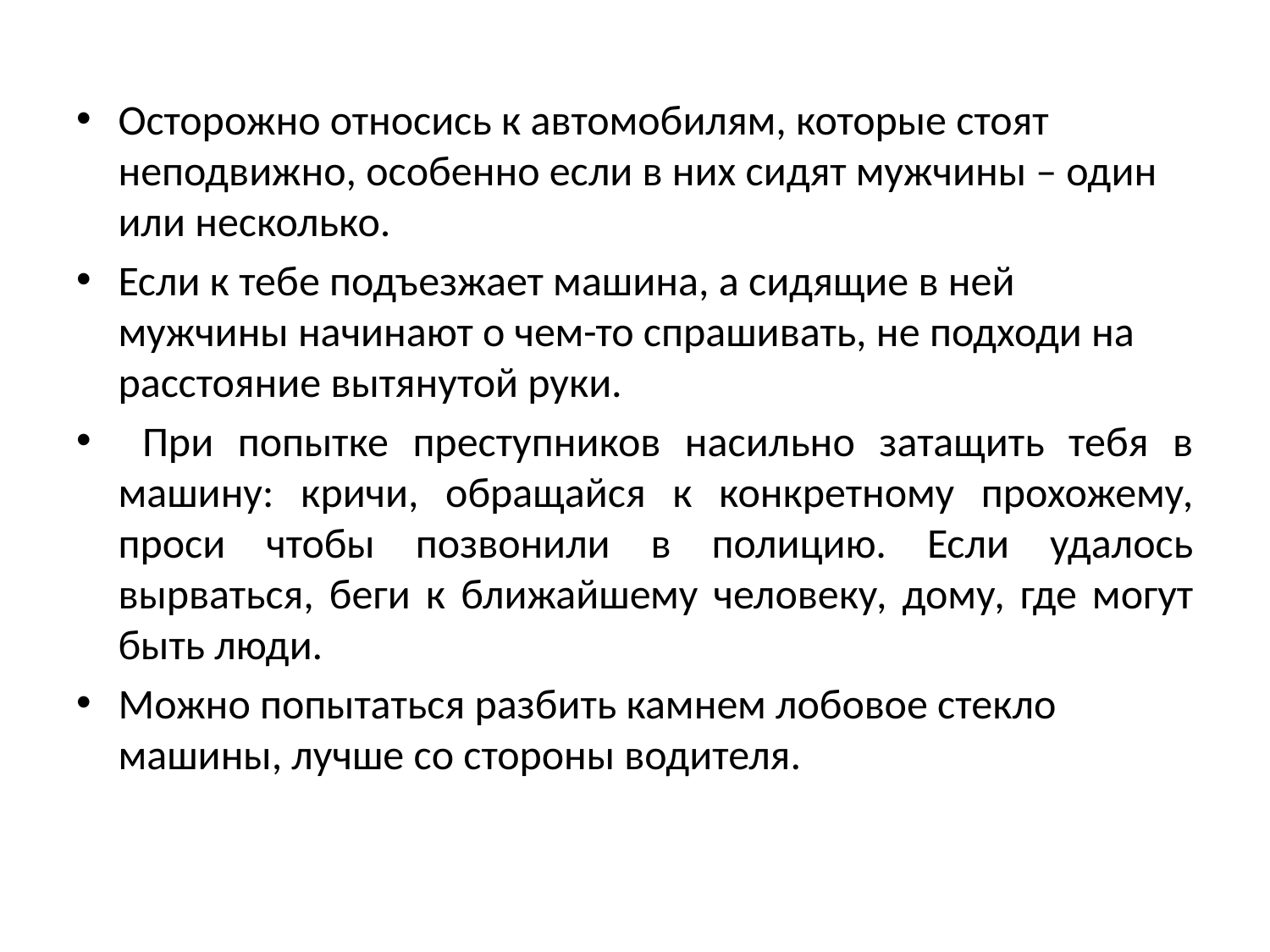

Осторожно относись к автомобилям, которые стоят неподвижно, особенно если в них сидят мужчины – один или несколько.
Если к тебе подъезжает машина, а сидящие в ней мужчины начинают о чем-то спрашивать, не подходи на расстояние вытянутой руки.
 При попытке преступников насильно затащить тебя в машину: кричи, обращайся к конкретному прохожему, проси чтобы позвонили в полицию. Если удалось вырваться, беги к ближайшему человеку, дому, где могут быть люди.
Можно попытаться разбить камнем лобовое стекло машины, лучше со стороны водителя.